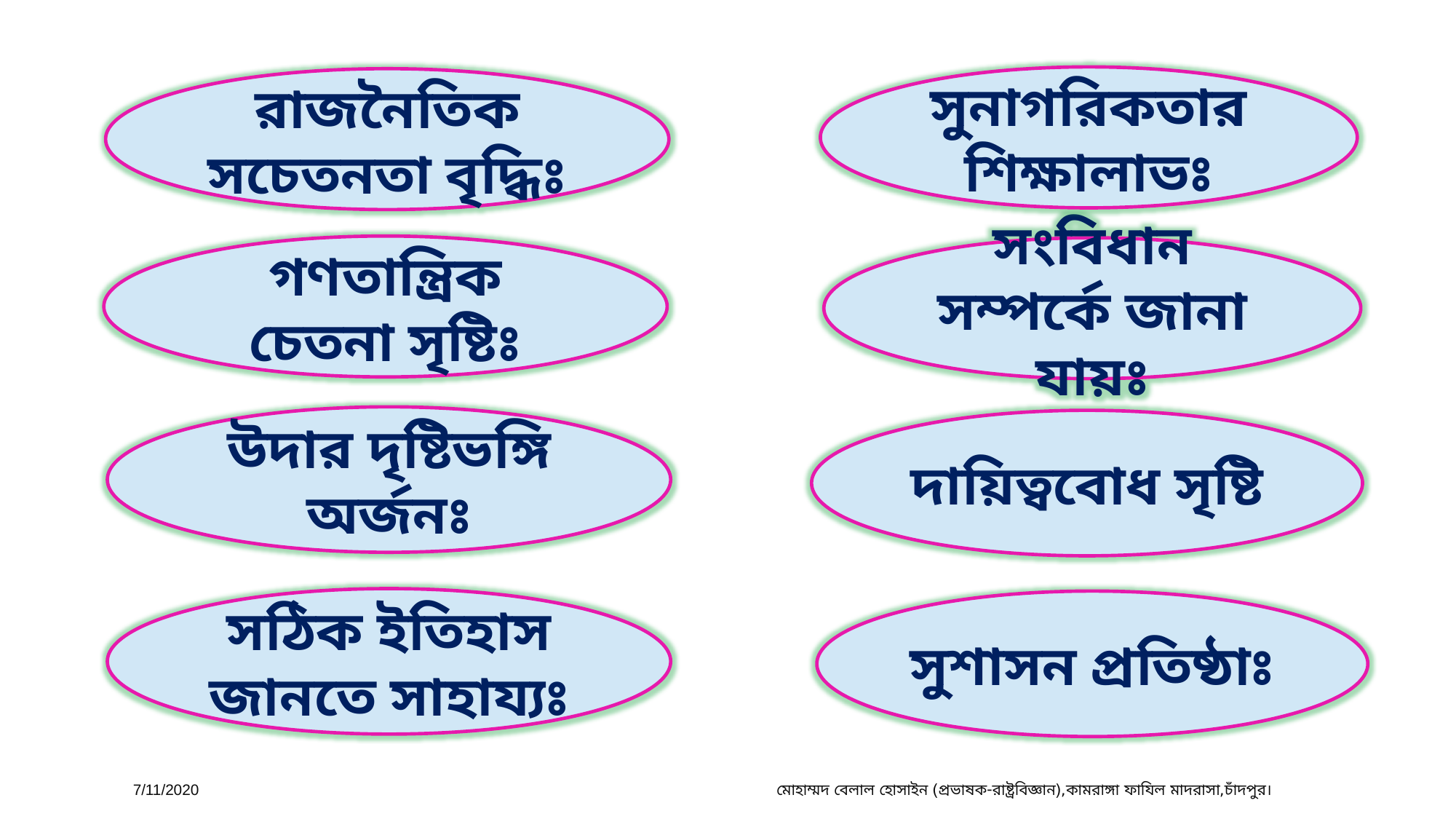

সুনাগরিকতার শিক্ষালাভঃ
রাজনৈতিক সচেতনতা বৃদ্ধিঃ
গণতান্ত্রিক চেতনা সৃষ্টিঃ
সংবিধান সম্পর্কে জানা যায়ঃ
উদার দৃষ্টিভঙ্গি অর্জনঃ
দায়িত্ববোধ সৃষ্টি
সঠিক ইতিহাস জানতে সাহায্যঃ
সুশাসন প্রতিষ্ঠাঃ
7/11/2020
মোহাম্মদ বেলাল হোসাইন (প্রভাষক-রাষ্ট্রবিজ্ঞান),কামরাঙ্গা ফাযিল মাদরাসা,চাঁদপুর।